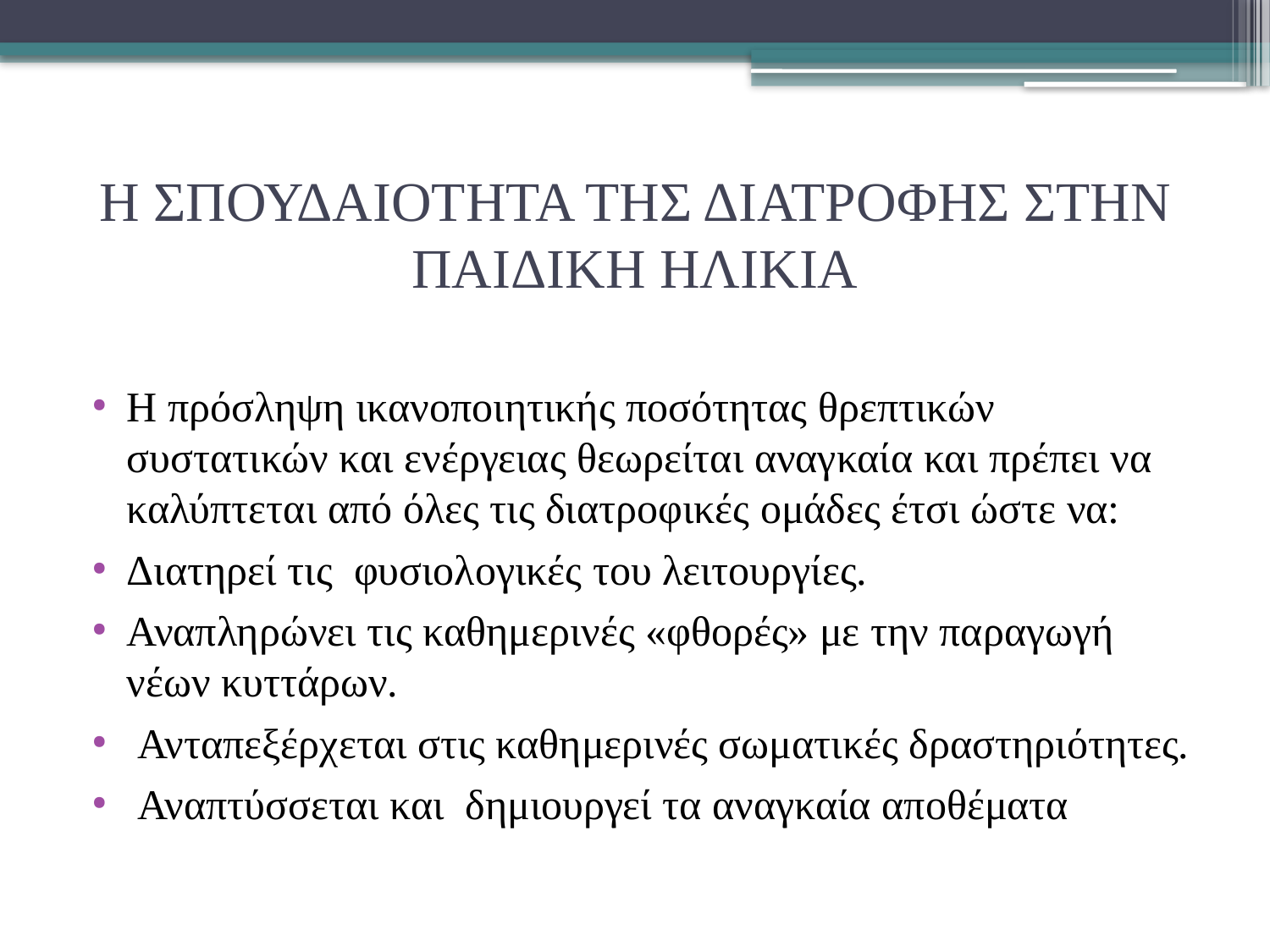

# Η ΣΠΟΥΔΑΙΟΤΗΤΑ ΤΗΣ ΔΙΑΤΡΟΦΗΣ ΣΤΗΝ ΠΑΙΔΙΚΗ ΗΛΙΚΙΑ

Η πρόσληψη ικανοποιητικής ποσότητας θρεπτικών συστατικών και ενέργειας θεωρείται αναγκαία και πρέπει να καλύπτεται από όλες τις διατροφικές ομάδες έτσι ώστε να:
Διατηρεί τις  φυσιολογικές του λειτουργίες.
Αναπληρώνει τις καθημερινές «φθορές» με την παραγωγή νέων κυττάρων.
 Ανταπεξέρχεται στις καθημερινές σωματικές δραστηριότητες.
 Αναπτύσσεται και  δημιουργεί τα αναγκαία αποθέματα